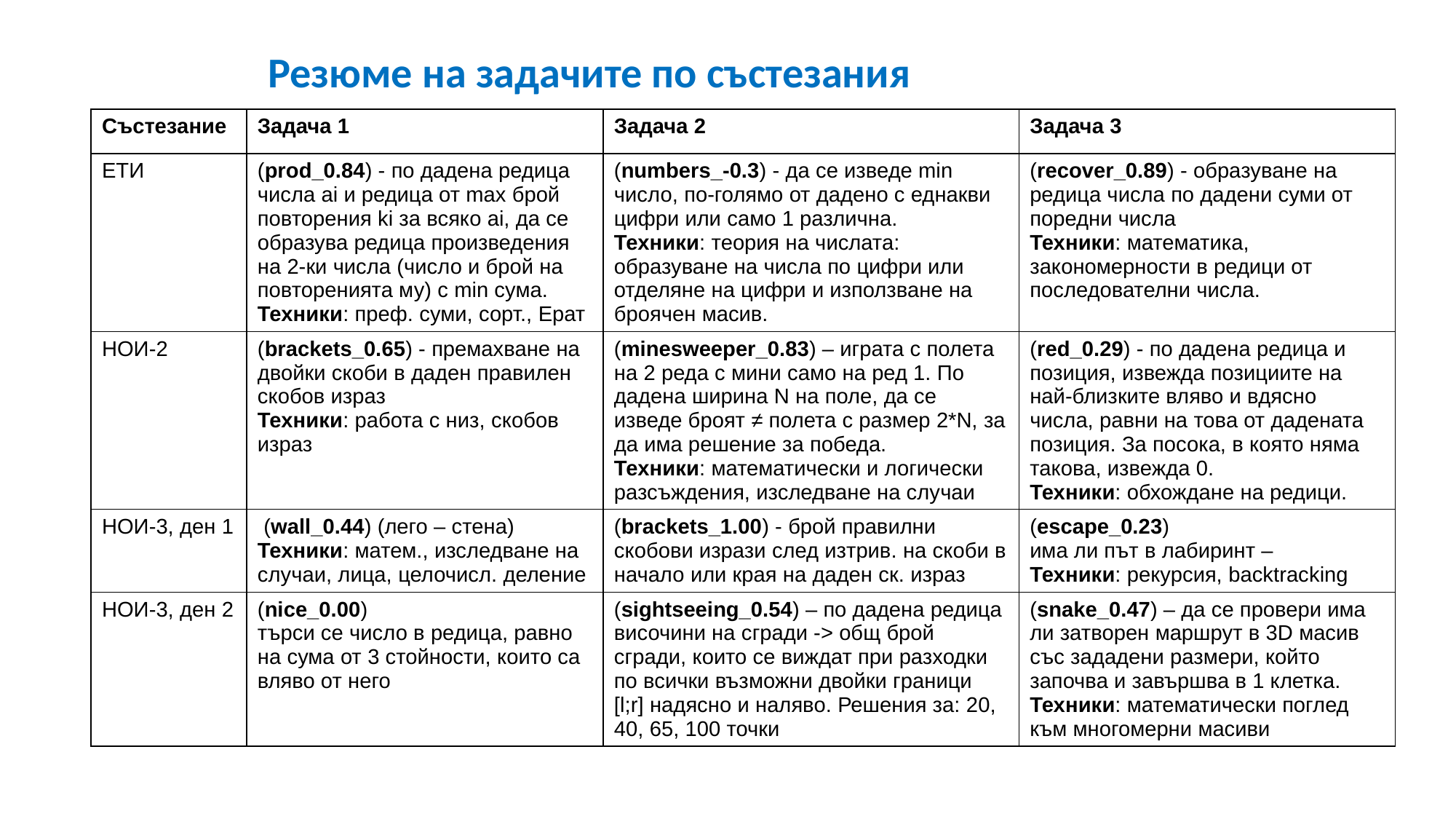

# Резюме на задачите по състезания
| Състезание | Задача 1 | Задача 2 | Задача 3 |
| --- | --- | --- | --- |
| ЕТИ | (prod\_0.84) - по дадена редица числа ai и редица от max брой повторения ki за всяко ai, да се образува редица произведения на 2-ки числа (число и брой на повторенията му) с min сума. Техники: преф. суми, сорт., Ерат | (numbers\_-0.3) - да се изведе min число, по-голямо от дадено с еднакви цифри или само 1 различна. Техники: теория на числата: образуване на числа по цифри или отделяне на цифри и използване на броячен масив. | (recover\_0.89) - образуване на редица числа по дадени суми от поредни числа Техники: математика, закономерности в редици от последователни числа. |
| НОИ-2 | (brackets\_0.65) - премахване на двойки скоби в даден правилен скобов израз Техники: работа с низ, скобов израз | (minesweeper\_0.83) – играта с полета на 2 реда с мини само на ред 1. По дадена ширина N на поле, да се изведе броят ≠ полета с размер 2\*N, за да има решение за победа. Техники: математически и логически разсъждения, изследване на случаи | (red\_0.29) - по дадена редица и позиция, извежда позициите на най-близките вляво и вдясно числа, равни на това от дадената позиция. За посока, в която няма такова, извежда 0. Техники: обхождане на редици. |
| НОИ-3, ден 1 | (wall\_0.44) (лего – стена) Техники: матем., изследване на случаи, лица, целочисл. деление | (brackets\_1.00) - брой правилни скобови изрази след изтрив. на скоби в начало или края на даден ск. израз | (escape\_0.23) има ли път в лабиринт – Техники: рекурсия, backtracking |
| НОИ-3, ден 2 | (nice\_0.00) търси се число в редица, равно на сума от 3 стойности, които са вляво от него | (sightseeing\_0.54) – по дадена редица височини на сгради -> общ брой сгради, които се виждат при разходки по всички възможни двойки граници [l;r] надясно и наляво. Решения за: 20, 40, 65, 100 точки | (snake\_0.47) – да се провери има ли затворен маршрут в 3D масив със зададени размери, който започва и завършва в 1 клетка. Техники: математически поглед към многомерни масиви |